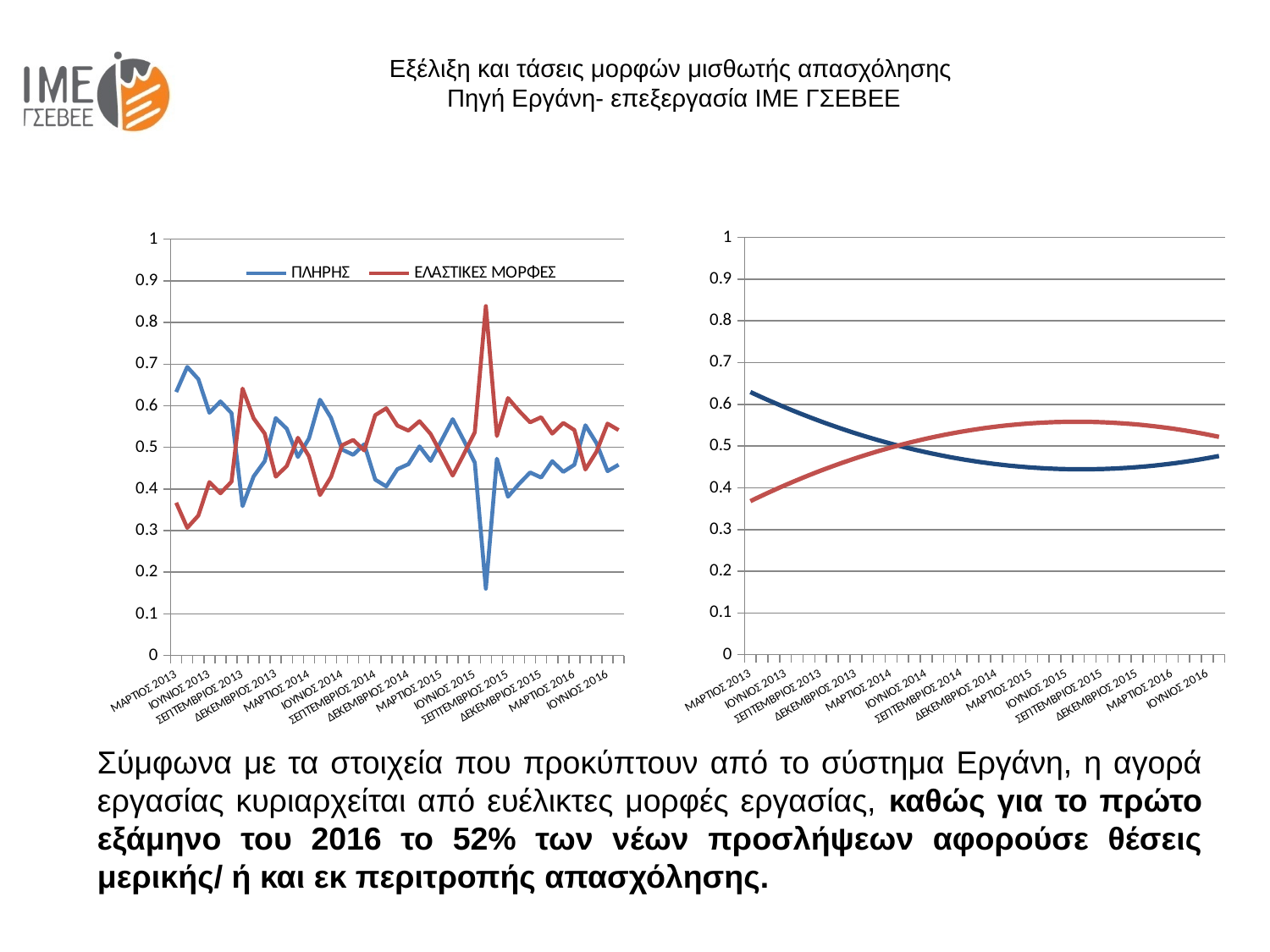

Εξέλιξη και τάσεις μορφών μισθωτής απασχόλησης
Πηγή Εργάνη- επεξεργασία ΙΜΕ ΓΣΕΒΕΕ

### Chart

| Category | ΠΛΗΡΗΣ | ΕΛΑΣΤΙΚΕΣ ΜΟΡΦΕΣ |
|---|---|---|
| ΜΑΡΤΙΟΣ 2013 | 0.6330450869041473 | 0.3669549130958527 |
| ΑΠΡΙΛΙΟΣ 2013 | 0.6933135811269896 | 0.3066864188730104 |
| ΜΑΙΟΣ 2013 | 0.6639446478136691 | 0.3360553521863309 |
| ΙΟΥΝΙΟΣ 2013 | 0.583247619047619 | 0.41675238095238093 |
| ΙΟΥΛΙΟΣ 2013 | 0.6103327785187553 | 0.3896672214812447 |
| ΑΥΓΟΥΣΤΟΣ 2013 | 0.5824035220471899 | 0.4175964779528101 |
| ΣΕΠΤΕΜΒΡΙΟΣ 2013 | 0.35883301232316767 | 0.6411669876768323 |
| ΟΚΤΩΒΡΙΟΣ 2013 | 0.43034362175596785 | 0.5696563782440321 |
| ΝΟΕΜΒΡΙΟΣ 2013 | 0.46678150609532354 | 0.5332184939046765 |
| ΔΕΚΕΜΒΡΙΟΣ 2013 | 0.5702796979881053 | 0.4297203020118947 |
| ΙΑΝΟΥΑΡΙΟΣ 2014 | 0.5446516500785752 | 0.4553483499214248 |
| ΦΕΒΡΟΥΑΡΙΟΣ 2014 | 0.4769940830990999 | 0.5230059169009001 |
| ΜΑΡΤΙΟΣ 2014 | 0.5213032858453343 | 0.47869671415466575 |
| ΑΠΡΙΛΙΟΣ 2014 | 0.614599621430335 | 0.385400378569665 |
| ΜΑΙΟΣ 2014 | 0.5710484842310896 | 0.4289515157689104 |
| ΙΟΥΝΙΟΣ 2014 | 0.49490672124591245 | 0.5050932787540876 |
| ΙΟΥΛΙΟΣ 2014 | 0.4821786270706814 | 0.5178213729293186 |
| ΑΥΓΟΥΣΤΟΣ 2014 | 0.5074021496653823 | 0.4925978503346177 |
| ΣΕΠΤΕΜΒΡΙΟΣ 2014 | 0.42249805770863824 | 0.5775019422913618 |
| ΟΚΤΩΒΡΙΟΣ 2014 | 0.4061147508437562 | 0.5938852491562437 |
| ΝΟΕΜΒΡΙΟΣ2014 | 0.44771668219944083 | 0.5522833178005592 |
| ΔΕΚΕΜΒΡΙΟΣ 2014 | 0.45969195051803596 | 0.540308049481964 |
| ΙΑΝΟΥΑΡΙΟΣ 2015 | 0.5023101090371466 | 0.5629164990705209 |
| ΦΕΒΡΟΥΑΡΙΟΣ 2015 | 0.46755181809831914 | 0.5324481819016809 |
| ΜΑΡΤΙΟΣ 2015 | 0.5168496749637913 | 0.4831503250362087 |
| ΑΠΡΙΛΙΟΣ 2015 | 0.5677368497257064 | 0.43226315027429363 |
| ΜΑΙΟΣ 2015 | 0.5168363461367745 | 0.4831636538632254 |
| ΙΟΥΝΙΟΣ 2015 | 0.4634390755644631 | 0.5365609244355369 |
| ΙΟΥΛΙΟΣ 2015 | 0.160635401328036 | 0.839364598671964 |
| ΑΥΓΟΥΣΤΟΣ 2015 | 0.472656282381809 | 0.527343717618191 |
| ΣΕΠΤΕΜΒΡΙΟΣ 2015 | 0.38152017004444344 | 0.6184798299555566 |
| ΟΚΤΩΒΡΙΟΣ 2015 | 0.41235190813546974 | 0.5876480918645303 |
| ΝΟΕΜΒΡΙΟΣ 2015 | 0.439859147972253 | 0.560140852027747 |
| ΔΕΚΕΜΒΡΙΟΣ 2015 | 0.4275440615177369 | 0.5724559384822632 |
| ΙΑΝΟΥΑΡΙΟΣ 2016 | 0.4669924880079645 | 0.5330075119920354 |
| ΦΕΒΡΟΥΑΡΙΟΣ 2016 | 0.4412122543469812 | 0.5587877456530188 |
| ΜΑΡΤΙΟΣ 2016 | 0.45834339855597606 | 0.5416566014440239 |
| ΑΠΡΙΛΙΟΣ 2016 | 0.5531100122690262 | 0.4468899877309737 |
| ΜΑΙΟΣ 2016 | 0.5105492174138939 | 0.48945078258610614 |
| ΙΟΥΝΙΟΣ 2016 | 0.4429672792843935 | 0.5570327207156065 |
| ΙΟΥΛΙΟΣ 2016 | 0.45840044005490777 | 0.5415995599450922 |

### Chart

| Category | ΠΛΗΡΗΣ | ΕΛΑΣΤΙΚΕΣ ΜΟΡΦΕΣ |
|---|---|---|
| ΜΑΡΤΙΟΣ 2013 | 0.6330450869041473 | 0.3669549130958527 |
| ΑΠΡΙΛΙΟΣ 2013 | 0.6933135811269896 | 0.3066864188730104 |
| ΜΑΙΟΣ 2013 | 0.6639446478136691 | 0.3360553521863309 |
| ΙΟΥΝΙΟΣ 2013 | 0.583247619047619 | 0.41675238095238093 |
| ΙΟΥΛΙΟΣ 2013 | 0.6103327785187553 | 0.3896672214812447 |
| ΑΥΓΟΥΣΤΟΣ 2013 | 0.5824035220471899 | 0.4175964779528101 |
| ΣΕΠΤΕΜΒΡΙΟΣ 2013 | 0.35883301232316767 | 0.6411669876768323 |
| ΟΚΤΩΒΡΙΟΣ 2013 | 0.43034362175596785 | 0.5696563782440321 |
| ΝΟΕΜΒΡΙΟΣ 2013 | 0.46678150609532354 | 0.5332184939046765 |
| ΔΕΚΕΜΒΡΙΟΣ 2013 | 0.5702796979881053 | 0.4297203020118947 |
| ΙΑΝΟΥΑΡΙΟΣ 2014 | 0.5446516500785752 | 0.4553483499214248 |
| ΦΕΒΡΟΥΑΡΙΟΣ 2014 | 0.4769940830990999 | 0.5230059169009001 |
| ΜΑΡΤΙΟΣ 2014 | 0.5213032858453343 | 0.47869671415466575 |
| ΑΠΡΙΛΙΟΣ 2014 | 0.614599621430335 | 0.385400378569665 |
| ΜΑΙΟΣ 2014 | 0.5710484842310896 | 0.4289515157689104 |
| ΙΟΥΝΙΟΣ 2014 | 0.49490672124591245 | 0.5050932787540876 |
| ΙΟΥΛΙΟΣ 2014 | 0.4821786270706814 | 0.5178213729293186 |
| ΑΥΓΟΥΣΤΟΣ 2014 | 0.5074021496653823 | 0.4925978503346177 |
| ΣΕΠΤΕΜΒΡΙΟΣ 2014 | 0.42249805770863824 | 0.5775019422913618 |
| ΟΚΤΩΒΡΙΟΣ 2014 | 0.4061147508437562 | 0.5938852491562437 |
| ΝΟΕΜΒΡΙΟΣ2014 | 0.44771668219944083 | 0.5522833178005592 |
| ΔΕΚΕΜΒΡΙΟΣ 2014 | 0.45969195051803596 | 0.540308049481964 |
| ΙΑΝΟΥΑΡΙΟΣ 2015 | 0.5023101090371466 | 0.5629164990705209 |
| ΦΕΒΡΟΥΑΡΙΟΣ 2015 | 0.46755181809831914 | 0.5324481819016809 |
| ΜΑΡΤΙΟΣ 2015 | 0.5168496749637913 | 0.4831503250362087 |
| ΑΠΡΙΛΙΟΣ 2015 | 0.5677368497257064 | 0.43226315027429363 |
| ΜΑΙΟΣ 2015 | 0.5168363461367745 | 0.4831636538632254 |
| ΙΟΥΝΙΟΣ 2015 | 0.4634390755644631 | 0.5365609244355369 |
| ΙΟΥΛΙΟΣ 2015 | 0.160635401328036 | 0.839364598671964 |
| ΑΥΓΟΥΣΤΟΣ 2015 | 0.472656282381809 | 0.527343717618191 |
| ΣΕΠΤΕΜΒΡΙΟΣ 2015 | 0.38152017004444344 | 0.6184798299555566 |
| ΟΚΤΩΒΡΙΟΣ 2015 | 0.41235190813546974 | 0.5876480918645303 |
| ΝΟΕΜΒΡΙΟΣ 2015 | 0.439859147972253 | 0.560140852027747 |
| ΔΕΚΕΜΒΡΙΟΣ 2015 | 0.4275440615177369 | 0.5724559384822632 |
| ΙΑΝΟΥΑΡΙΟΣ 2016 | 0.4669924880079645 | 0.5330075119920354 |
| ΦΕΒΡΟΥΑΡΙΟΣ 2016 | 0.4412122543469812 | 0.5587877456530188 |
| ΜΑΡΤΙΟΣ 2016 | 0.45834339855597606 | 0.5416566014440239 |
| ΑΠΡΙΛΙΟΣ 2016 | 0.5531100122690262 | 0.4468899877309737 |
| ΜΑΙΟΣ 2016 | 0.5105492174138939 | 0.48945078258610614 |
| ΙΟΥΝΙΟΣ 2016 | 0.4429672792843935 | 0.5570327207156065 |
| ΙΟΥΛΙΟΣ 2016 | 0.45840044005490777 | 0.5415995599450922 |
Σύμφωνα με τα στοιχεία που προκύπτουν από το σύστημα Εργάνη, η αγορά εργασίας κυριαρχείται από ευέλικτες μορφές εργασίας, καθώς για το πρώτο εξάμηνο του 2016 το 52% των νέων προσλήψεων αφορούσε θέσεις μερικής/ ή και εκ περιτροπής απασχόλησης.